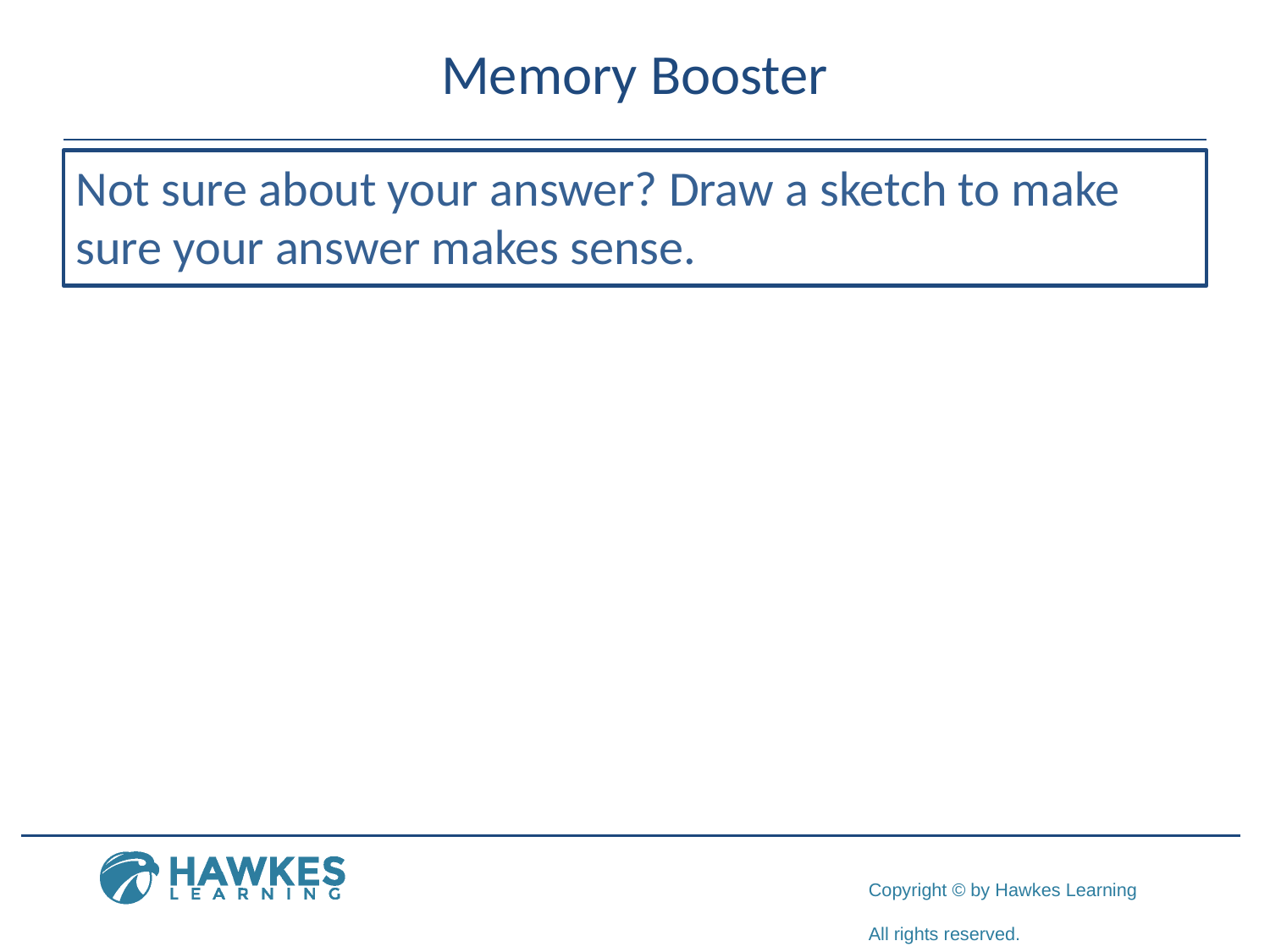

# Memory Booster
Not sure about your answer? Draw a sketch to make sure your answer makes sense.